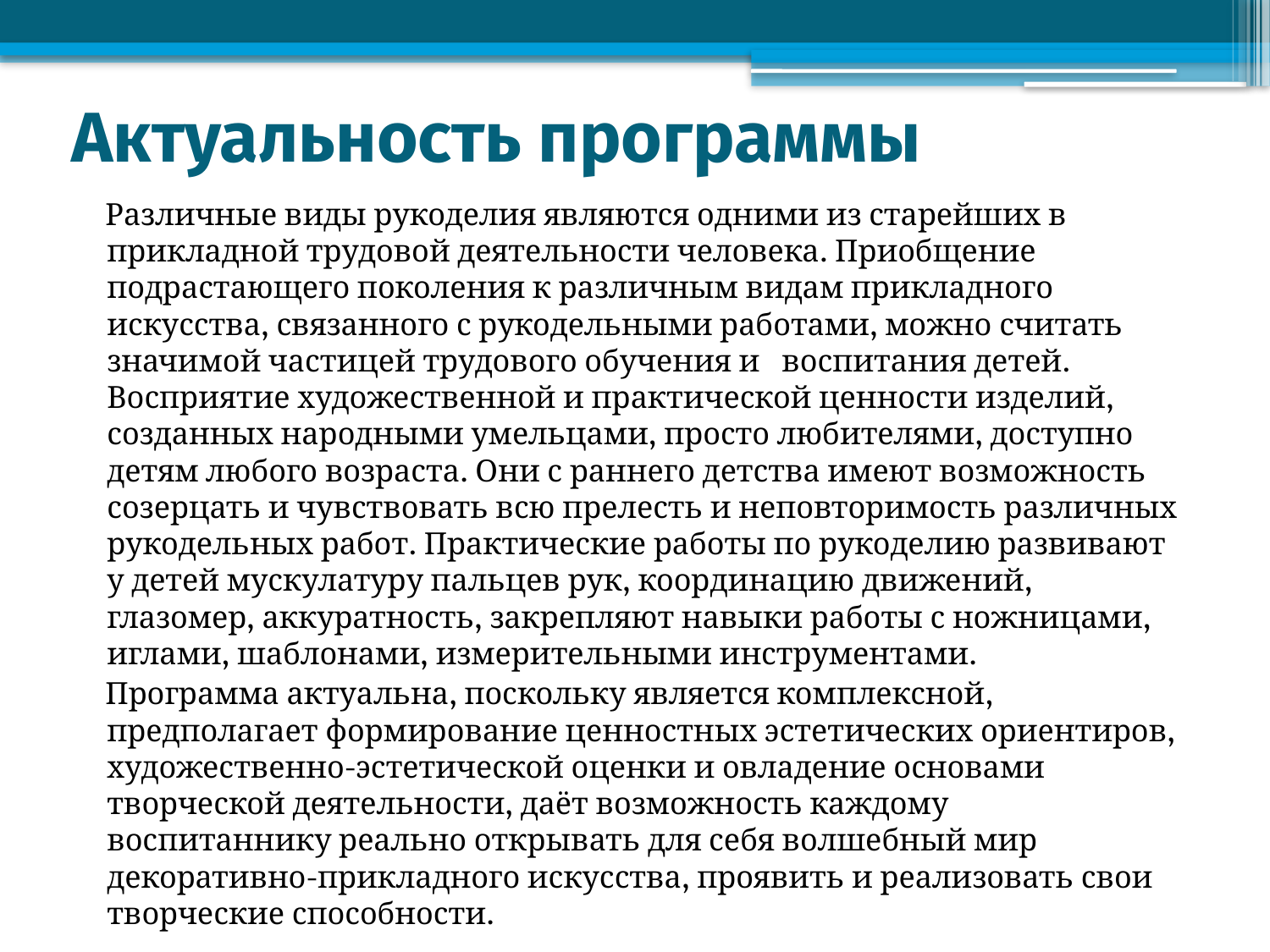

# Актуальность программы
    Различные виды рукоделия являются одними из старейших в прикладной трудовой деятельности человека. Приобщение подрастающего поколения к различным видам прикладного искусства, связанного с рукодельными работами, можно считать значимой частицей трудового обучения и   воспитания детей. Восприятие художественной и практической ценности изделий, созданных народными умельцами, просто любителями, доступно детям любого возраста. Они с раннего детства имеют возможность созерцать и чувствовать всю прелесть и неповторимость различных рукодельных работ. Практические работы по рукоделию развивают у детей мускулатуру пальцев рук, координацию движений, глазомер, аккуратность, закрепляют навыки работы с ножницами, иглами, шаблонами, измерительными инструментами.
    Программа актуальна, поскольку является комплексной, предполагает формирование ценностных эстетических ориентиров, художественно-эстетической оценки и овладение основами творческой деятельности, даёт возможность каждому воспитаннику реально открывать для себя волшебный мир декоративно-прикладного искусства, проявить и реализовать свои творческие способности.